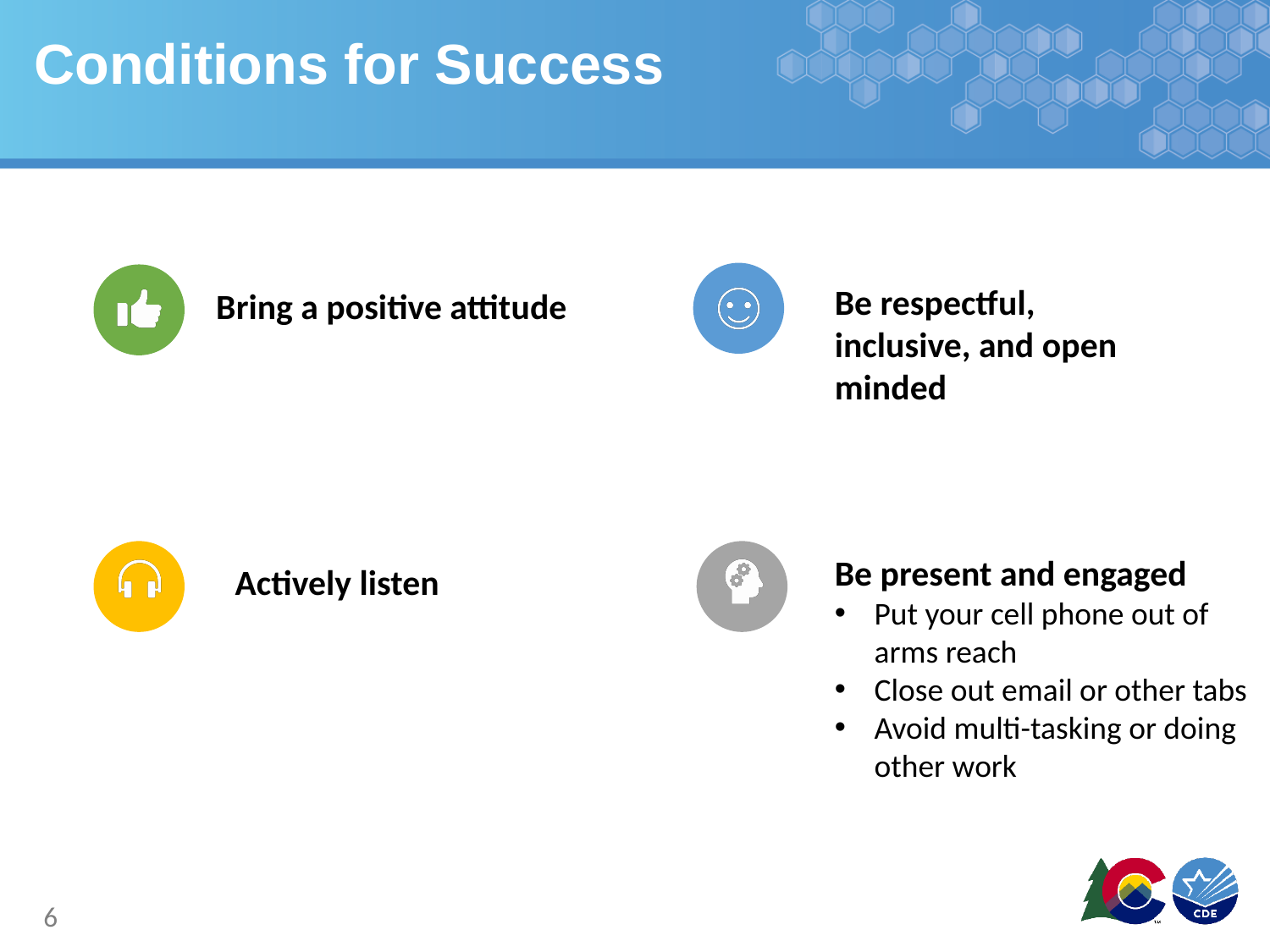

# Conditions for Success

Be respectful, inclusive, and open minded
Bring a positive attitude

Be present and engaged
Put your cell phone out of arms reach
Close out email or other tabs
Avoid multi-tasking or doing other work

Actively listen

6